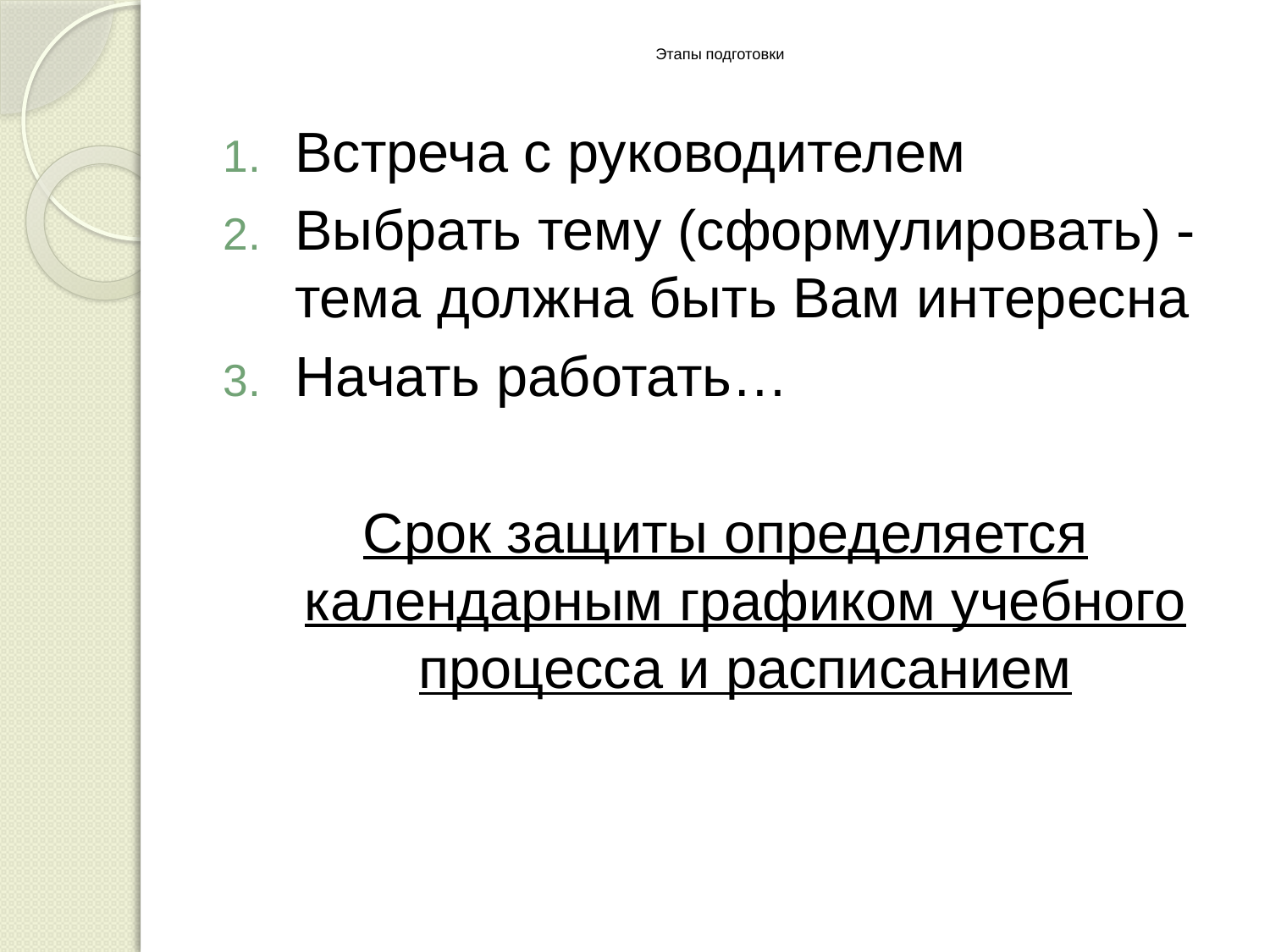

# Этапы подготовки
Встреча с руководителем
Выбрать тему (сформулировать) - тема должна быть Вам интересна
Начать работать…

Срок защиты определяется календарным графиком учебного процесса и расписанием